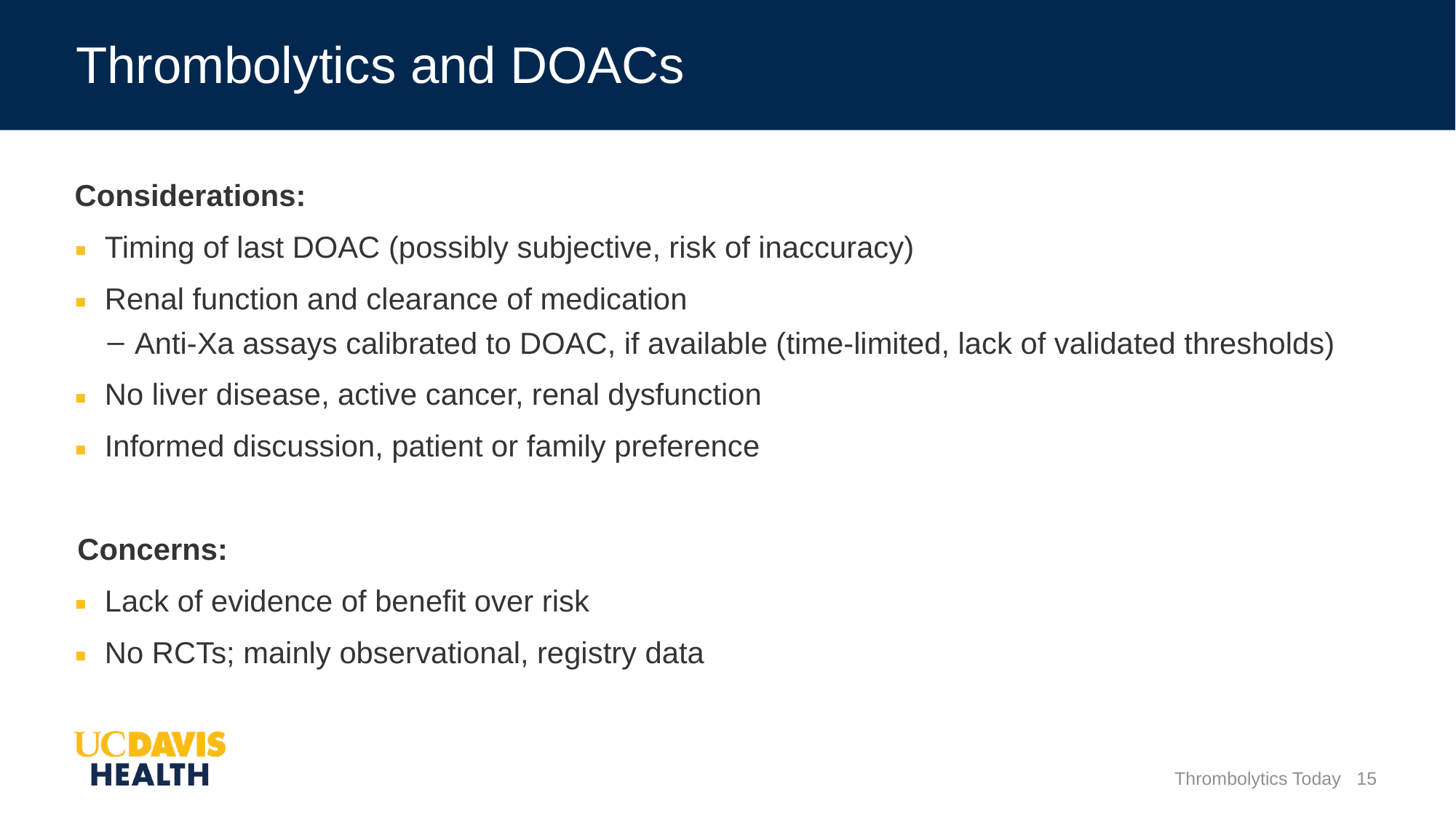

# Thrombolytics and DOACs
Considerations:
Timing of last DOAC (possibly subjective, risk of inaccuracy)
Renal function and clearance of medication
Anti-Xa assays calibrated to DOAC, if available (time-limited, lack of validated thresholds)
No liver disease, active cancer, renal dysfunction
Informed discussion, patient or family preference

Concerns:
Lack of evidence of benefit over risk
No RCTs; mainly observational, registry data